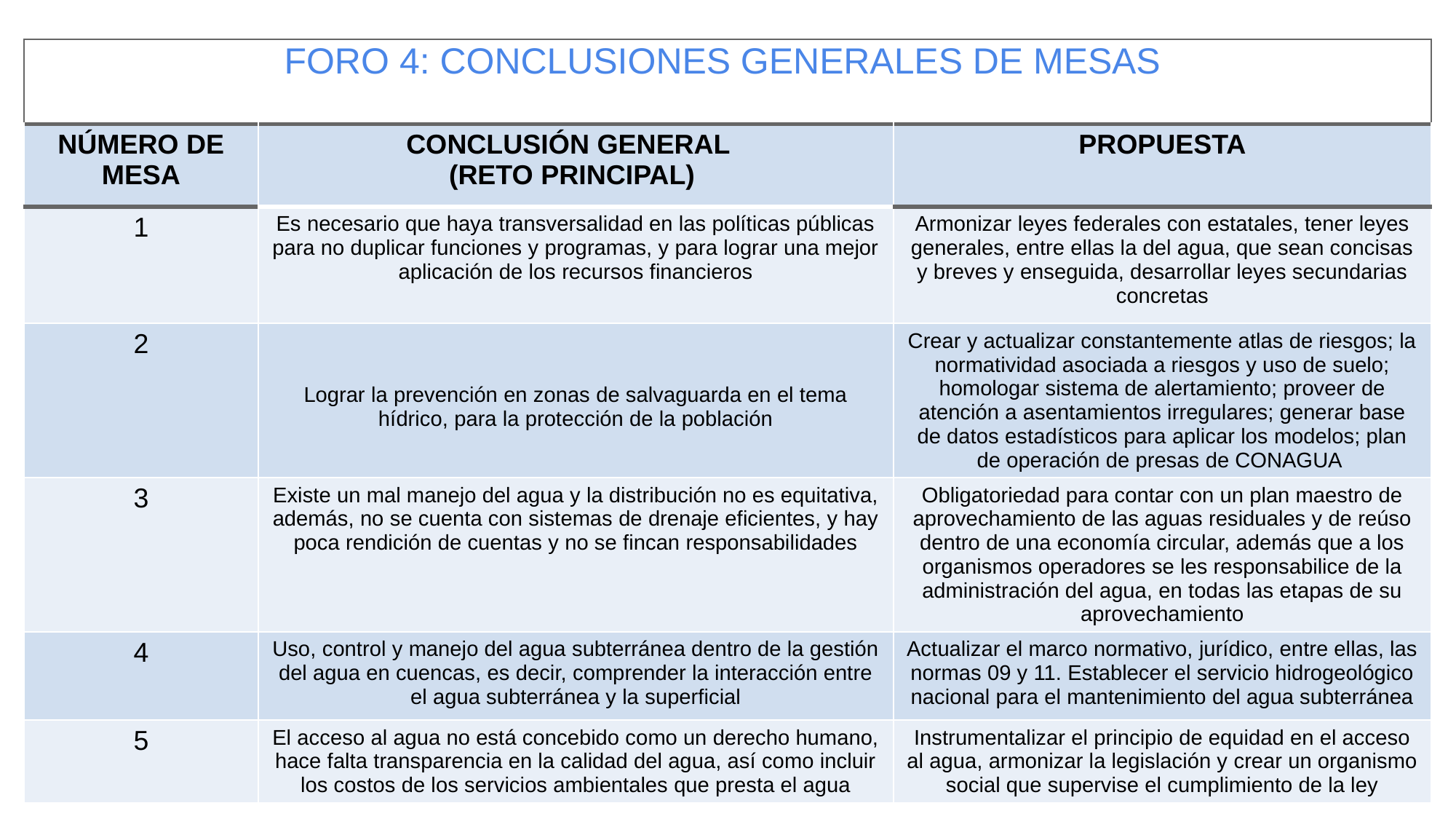

| FORO 4: CONCLUSIONES GENERALES DE MESAS |  |  |
| --- | --- | --- |
| NÚMERO DE MESA | CONCLUSIÓN GENERAL (RETO PRINCIPAL) | PROPUESTA |
| 1 | Es necesario que haya transversalidad en las políticas públicas para no duplicar funciones y programas, y para lograr una mejor aplicación de los recursos financieros | Armonizar leyes federales con estatales, tener leyes generales, entre ellas la del agua, que sean concisas y breves y enseguida, desarrollar leyes secundarias concretas |
| 2 | Lograr la prevención en zonas de salvaguarda en el tema hídrico, para la protección de la población | Crear y actualizar constantemente atlas de riesgos; la normatividad asociada a riesgos y uso de suelo; homologar sistema de alertamiento; proveer de atención a asentamientos irregulares; generar base de datos estadísticos para aplicar los modelos; plan de operación de presas de CONAGUA |
| 3 | Existe un mal manejo del agua y la distribución no es equitativa, además, no se cuenta con sistemas de drenaje eficientes, y hay poca rendición de cuentas y no se fincan responsabilidades | Obligatoriedad para contar con un plan maestro de aprovechamiento de las aguas residuales y de reúso dentro de una economía circular, además que a los organismos operadores se les responsabilice de la administración del agua, en todas las etapas de su aprovechamiento |
| 4 | Uso, control y manejo del agua subterránea dentro de la gestión del agua en cuencas, es decir, comprender la interacción entre el agua subterránea y la superficial | Actualizar el marco normativo, jurídico, entre ellas, las normas 09 y 11. Establecer el servicio hidrogeológico nacional para el mantenimiento del agua subterránea |
| 5 | El acceso al agua no está concebido como un derecho humano, hace falta transparencia en la calidad del agua, así como incluir los costos de los servicios ambientales que presta el agua | Instrumentalizar el principio de equidad en el acceso al agua, armonizar la legislación y crear un organismo social que supervise el cumplimiento de la ley |